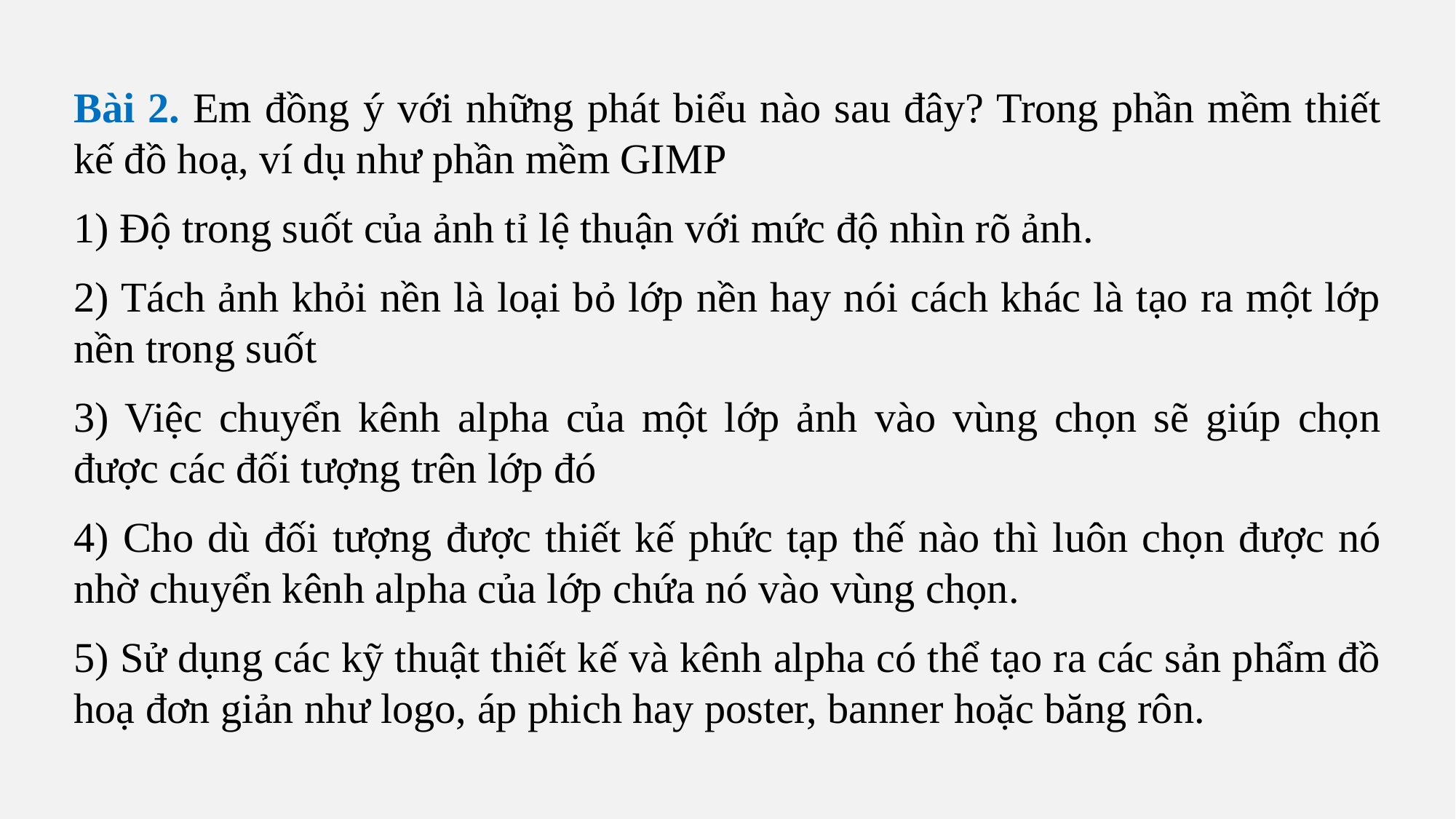

Bài 2. Em đồng ý với những phát biểu nào sau đây? Trong phần mềm thiết kế đồ hoạ, ví dụ như phần mềm GIMP
1) Độ trong suốt của ảnh tỉ lệ thuận với mức độ nhìn rõ ảnh.
2) Tách ảnh khỏi nền là loại bỏ lớp nền hay nói cách khác là tạo ra một lớp nền trong suốt
3) Việc chuyển kênh alpha của một lớp ảnh vào vùng chọn sẽ giúp chọn được các đối tượng trên lớp đó
4) Cho dù đối tượng được thiết kế phức tạp thế nào thì luôn chọn được nó nhờ chuyển kênh alpha của lớp chứa nó vào vùng chọn.
5) Sử dụng các kỹ thuật thiết kế và kênh alpha có thể tạo ra các sản phẩm đồ hoạ đơn giản như logo, áp phich hay poster, banner hoặc băng rôn.